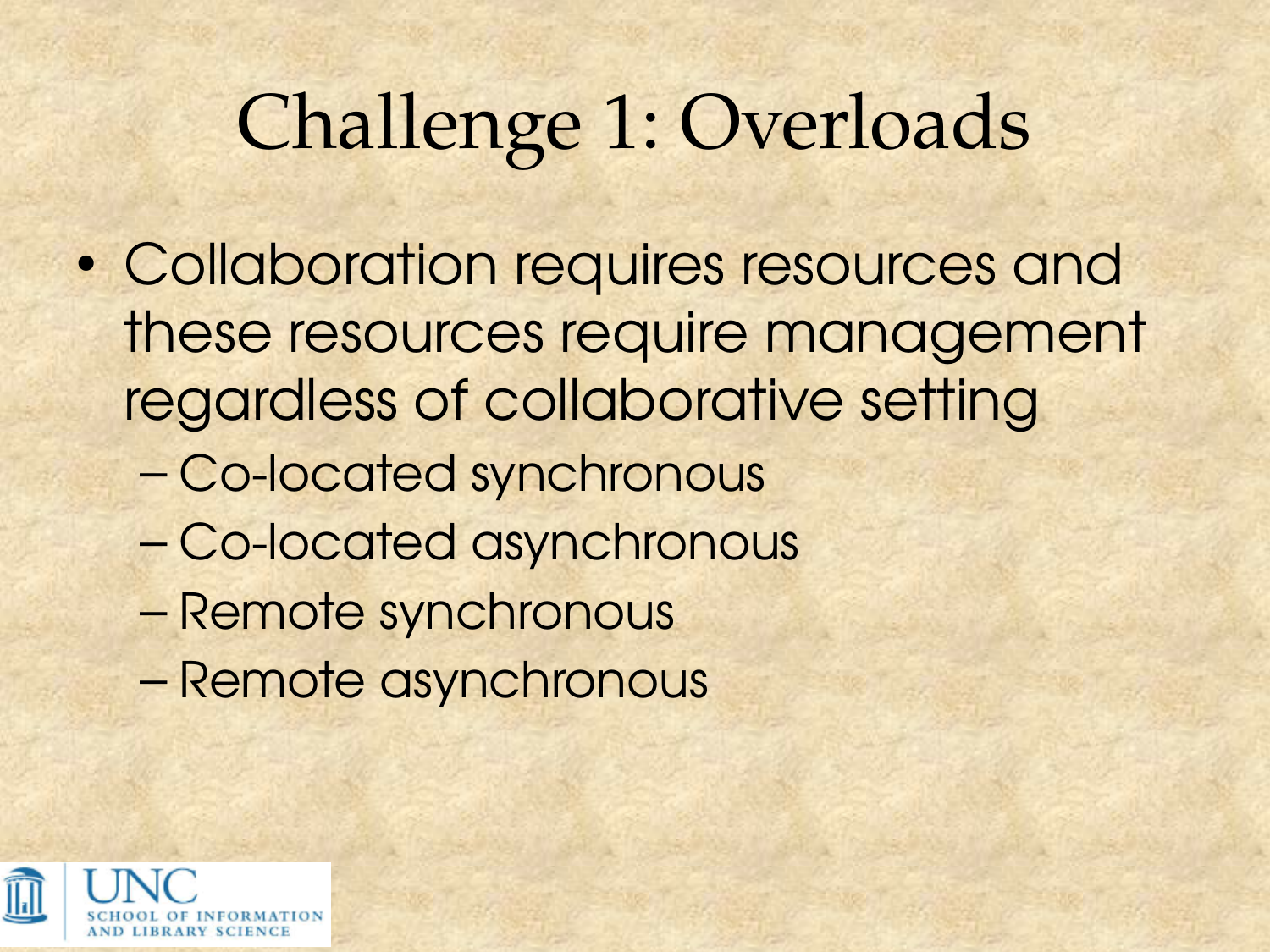

# Challenge 1: Overloads
Collaboration requires resources and these resources require management regardless of collaborative setting
Co-located synchronous
Co-located asynchronous
Remote synchronous
Remote asynchronous